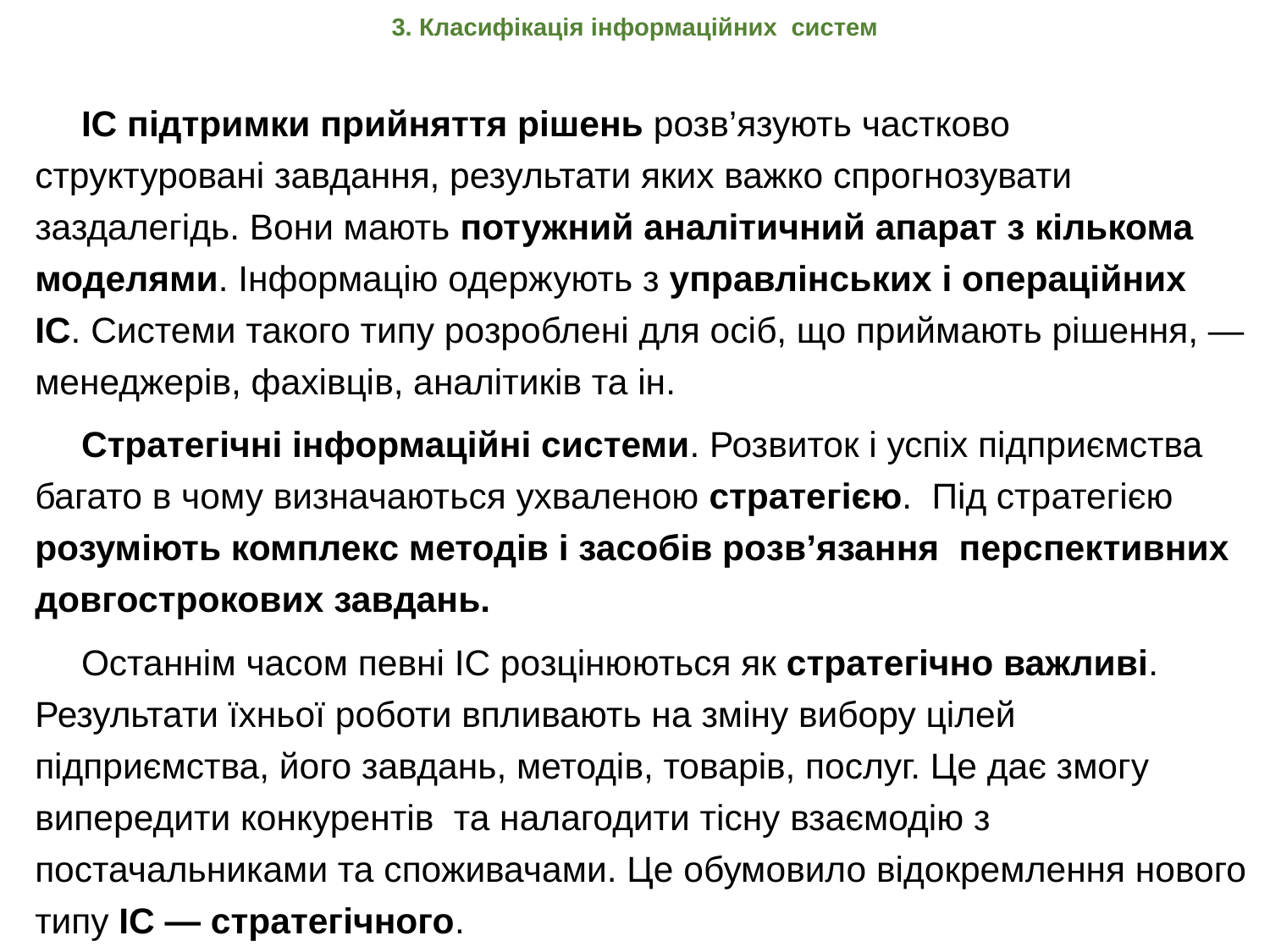

# 3. Класифікація інформаційних  систем
ІС підтримки прийняття рішень розв’язують частково  структуровані завдання, результати яких важко спрогнозувати заздалегідь. Вони мають потужний аналітичний апарат з кількома  моделями. Інформацію одержують з управлінських і операційних  ІС. Системи такого типу розроблені для осіб, що приймають рішення, — менеджерів, фахівців, аналітиків та ін.
Стратегічні інформаційні системи. Розвиток і успіх підприємства багато в чому визначаються ухваленою стратегією.  Під стратегією розуміють комплекс методів і засобів розв’язання  перспективних довгострокових завдань.
Останнім часом певні ІС розцінюються як стратегічно важливі.  Результати їхньої роботи впливають на зміну вибору цілей підприємства, його завдань, методів, товарів, послуг. Це дає змогу випередити конкурентів  та налагодити тісну взаємодію з постачальниками та споживачами. Це обумовило відокремлення нового типу ІС — стратегічного.